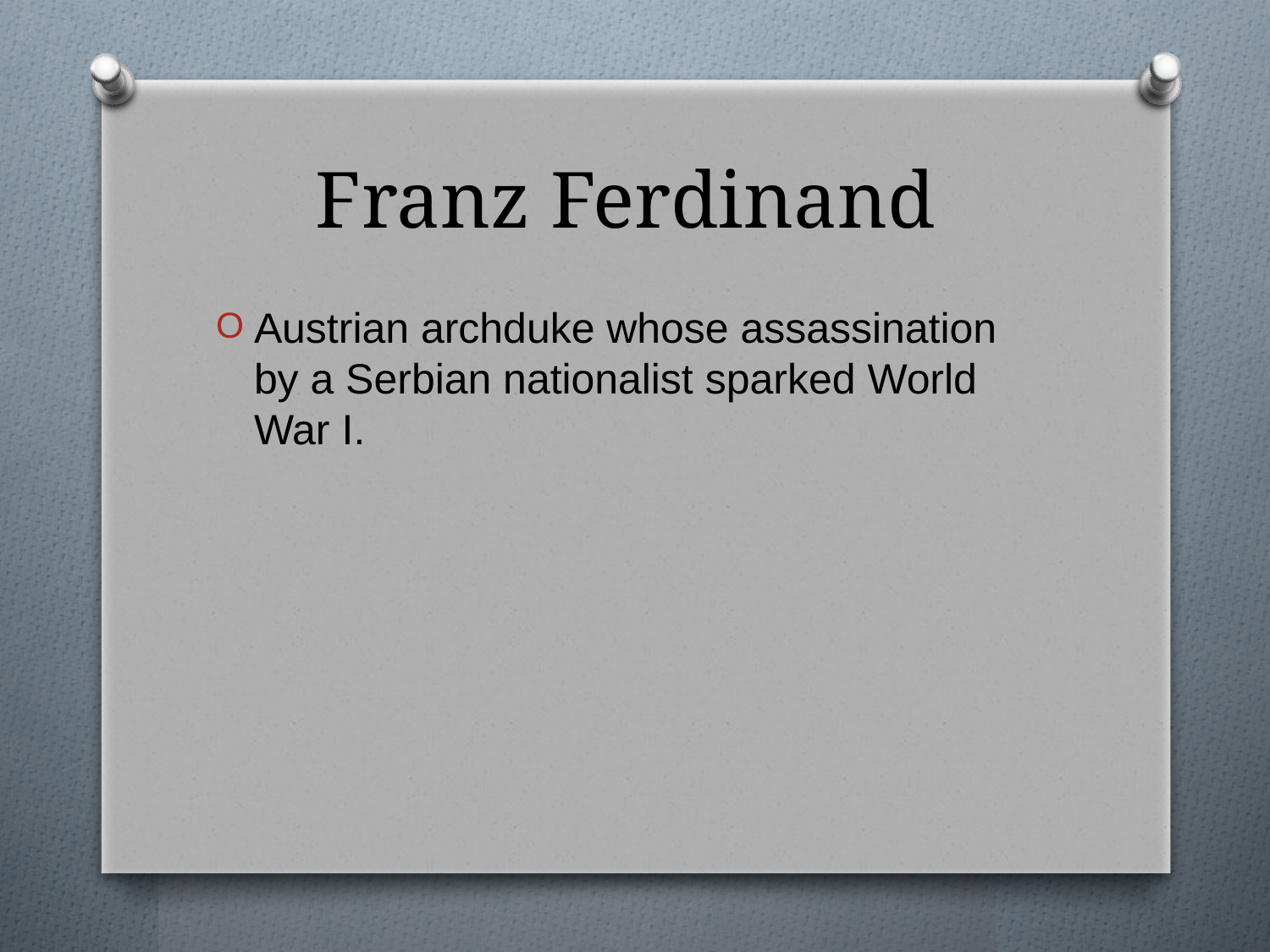

# Franz Ferdinand
Austrian archduke whose assassination by a Serbian nationalist sparked World War I.